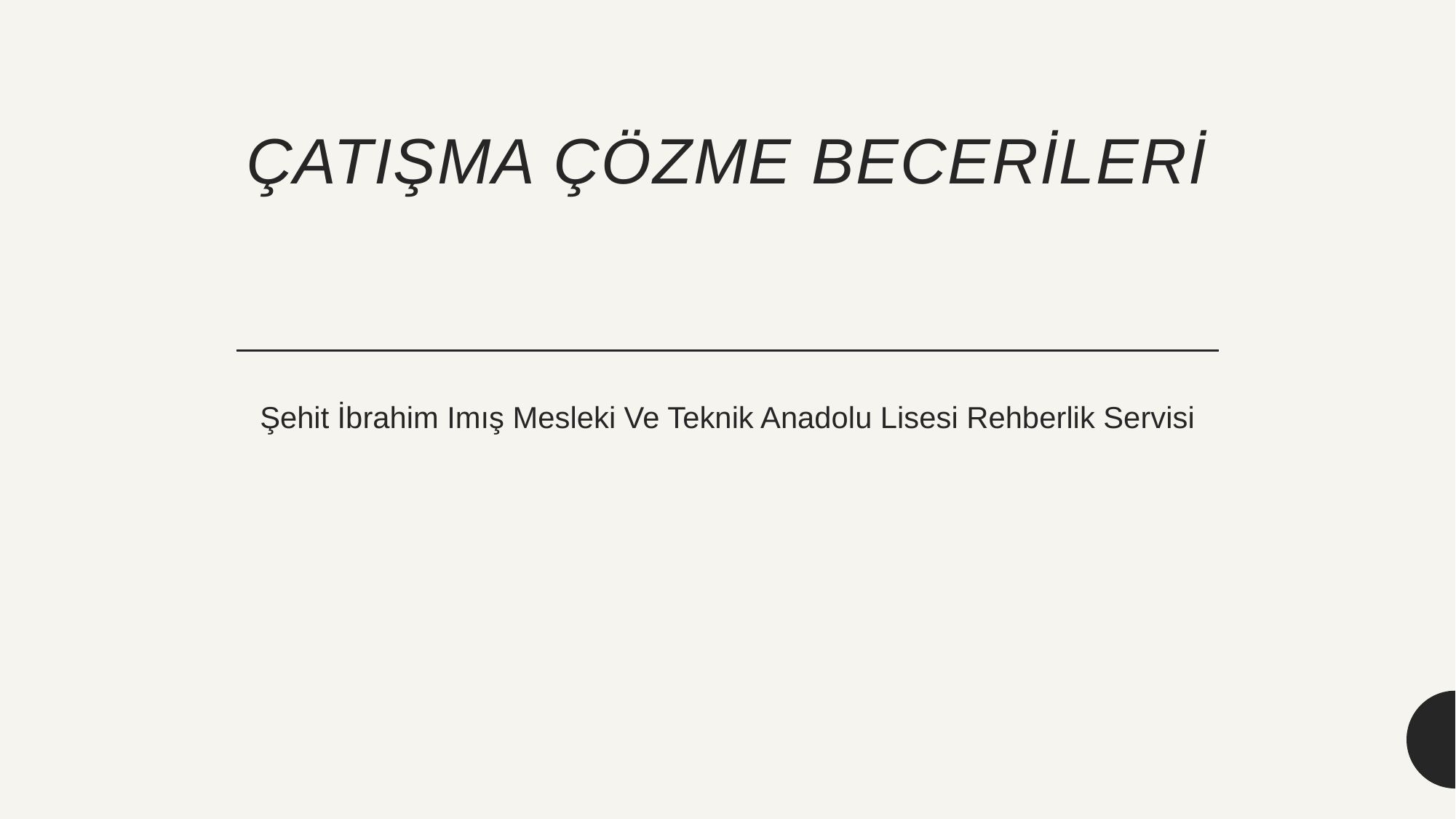

# ÇATIŞMA ÇÖZME BECERİLERİ
Şehit İbrahim Imış Mesleki Ve Teknik Anadolu Lisesi Rehberlik Servisi